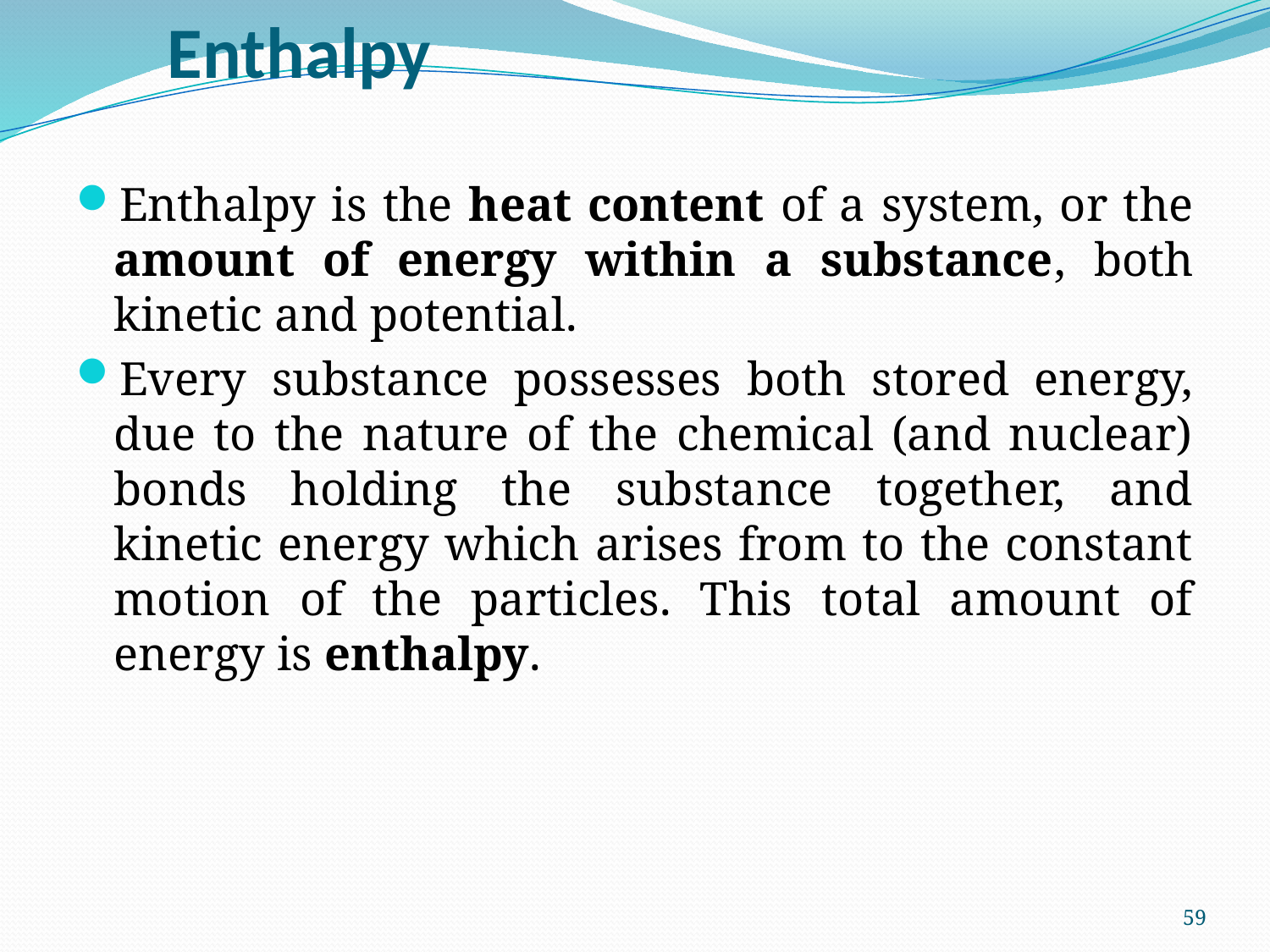

# Enthalpy
Enthalpy is the heat content of a system, or the amount of energy within a substance, both kinetic and potential.
Every substance possesses both stored energy, due to the nature of the chemical (and nuclear) bonds holding the substance together, and kinetic energy which arises from to the constant motion of the particles. This total amount of energy is enthalpy.
59